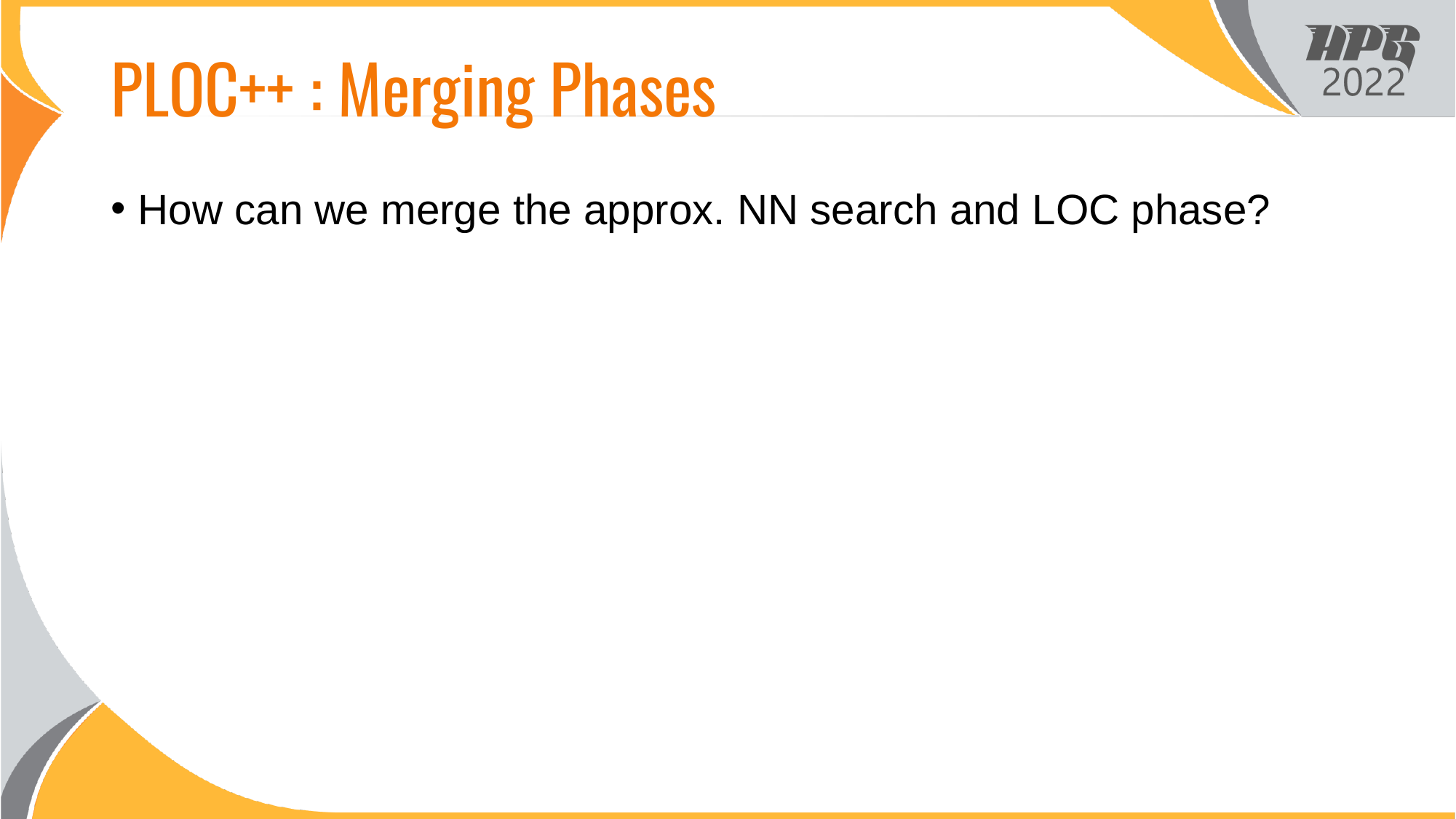

# PLOC++ : Merging Phases
How can we merge the approx. NN search and LOC phase?